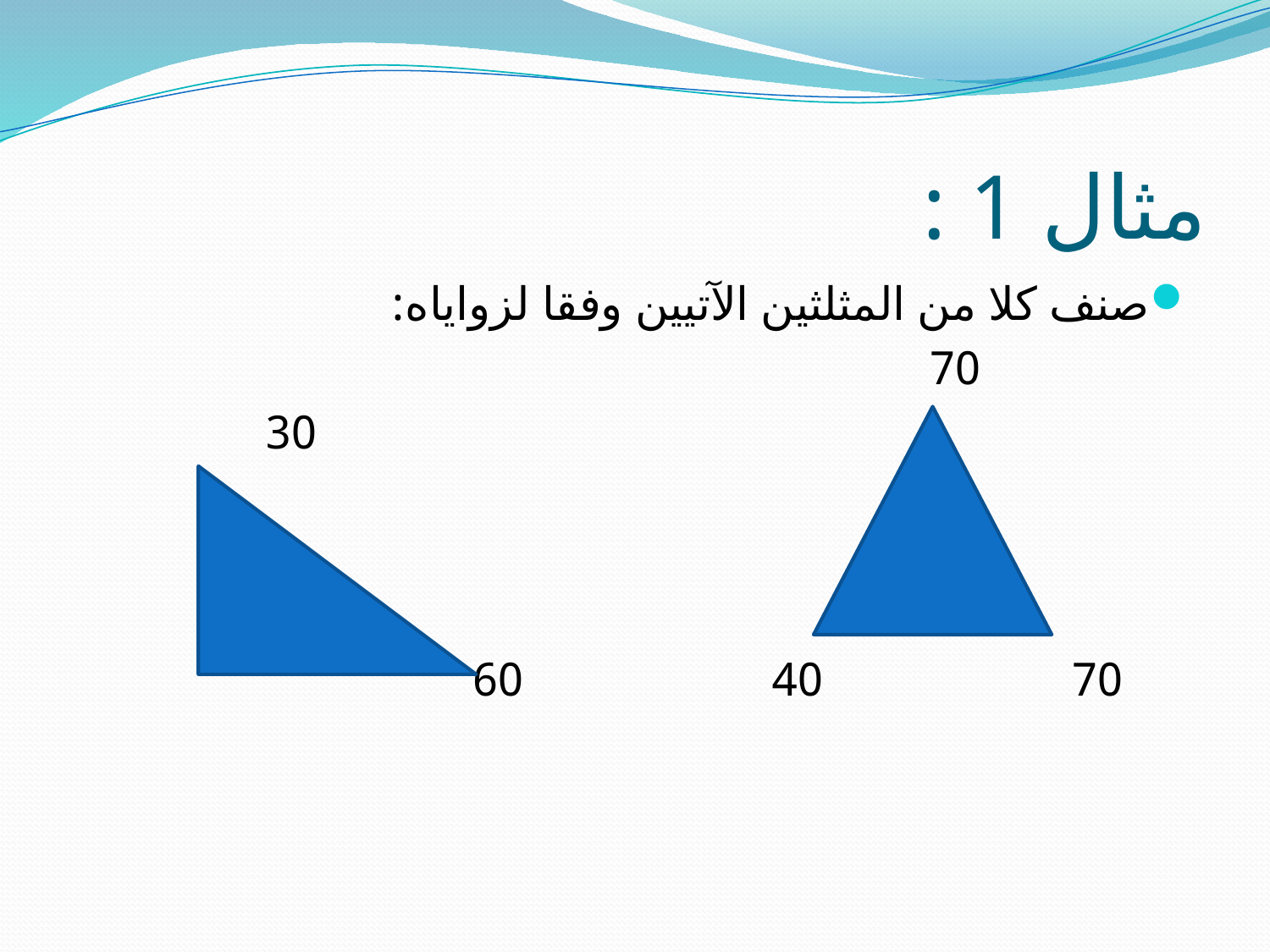

# مثال 1 :
صنف كلا من المثلثين الآتيين وفقا لزواياه:
                  70
                                                                          30

      70                     40                     60